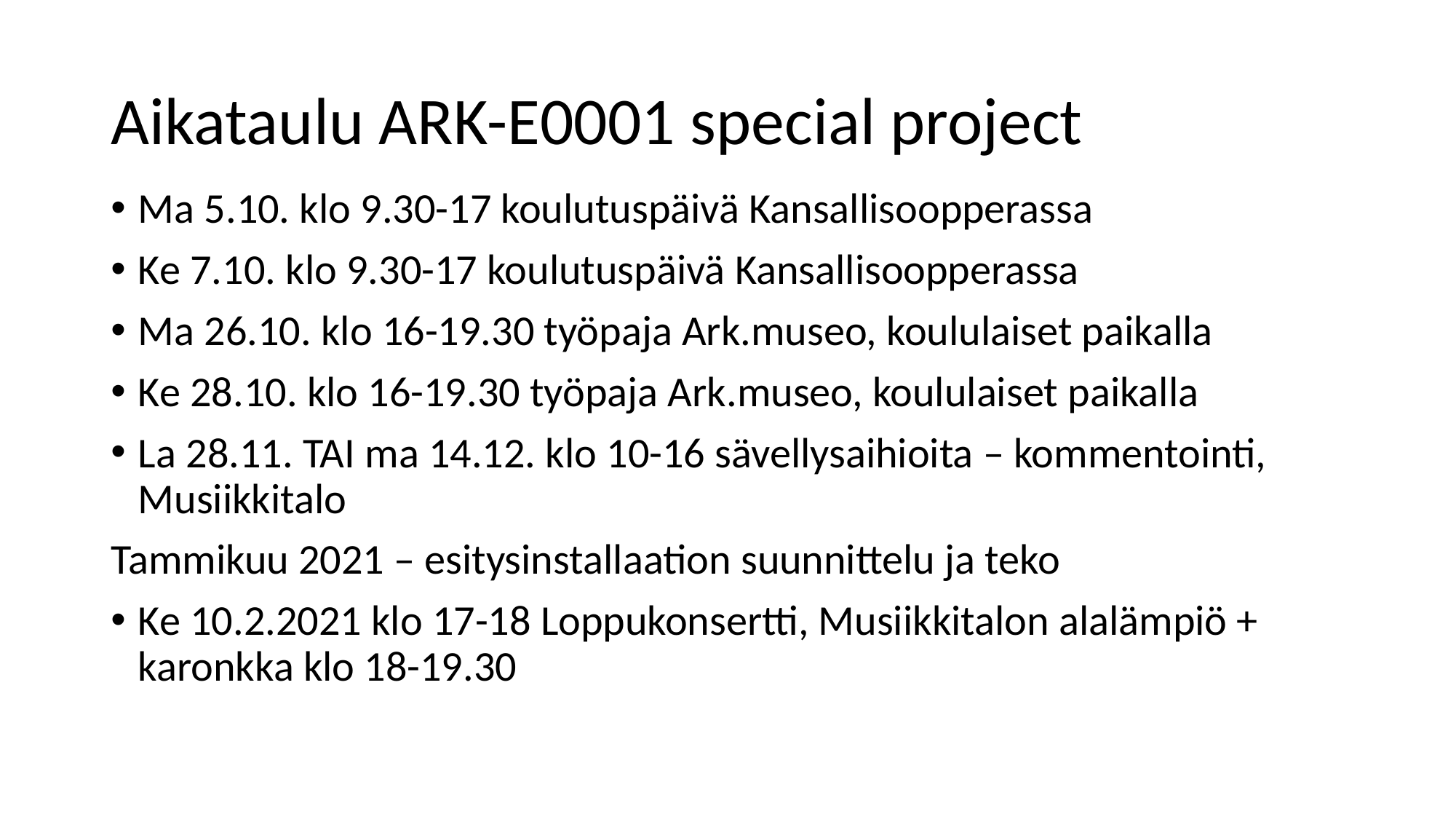

# Aikataulu ARK-E0001 special project
Ma 5.10. klo 9.30-17 koulutuspäivä Kansallisoopperassa
Ke 7.10. klo 9.30-17 koulutuspäivä Kansallisoopperassa
Ma 26.10. klo 16-19.30 työpaja Ark.museo, koululaiset paikalla
Ke 28.10. klo 16-19.30 työpaja Ark.museo, koululaiset paikalla
La 28.11. TAI ma 14.12. klo 10-16 sävellysaihioita – kommentointi, Musiikkitalo
Tammikuu 2021 – esitysinstallaation suunnittelu ja teko
Ke 10.2.2021 klo 17-18 Loppukonsertti, Musiikkitalon alalämpiö + karonkka klo 18-19.30